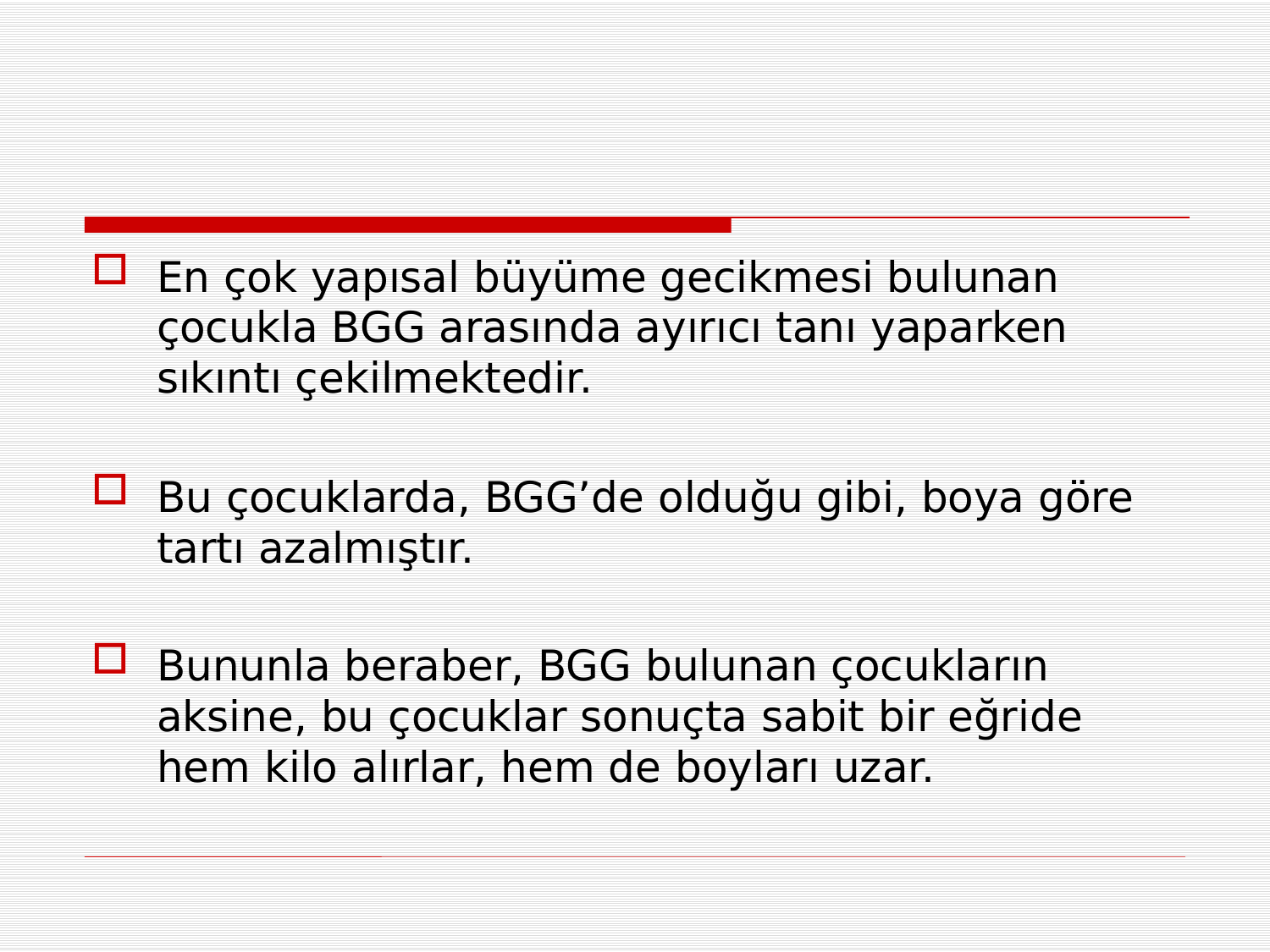

#
En çok yapısal büyüme gecikmesi bulunan çocukla BGG arasında ayırıcı tanı yaparken sıkıntı çekilmektedir.

Bu çocuklarda, BGG’de olduğu gibi, boya göre tartı azalmıştır.

Bununla beraber, BGG bulunan çocukların aksine, bu çocuklar sonuçta sabit bir eğride hem kilo alırlar, hem de boyları uzar.